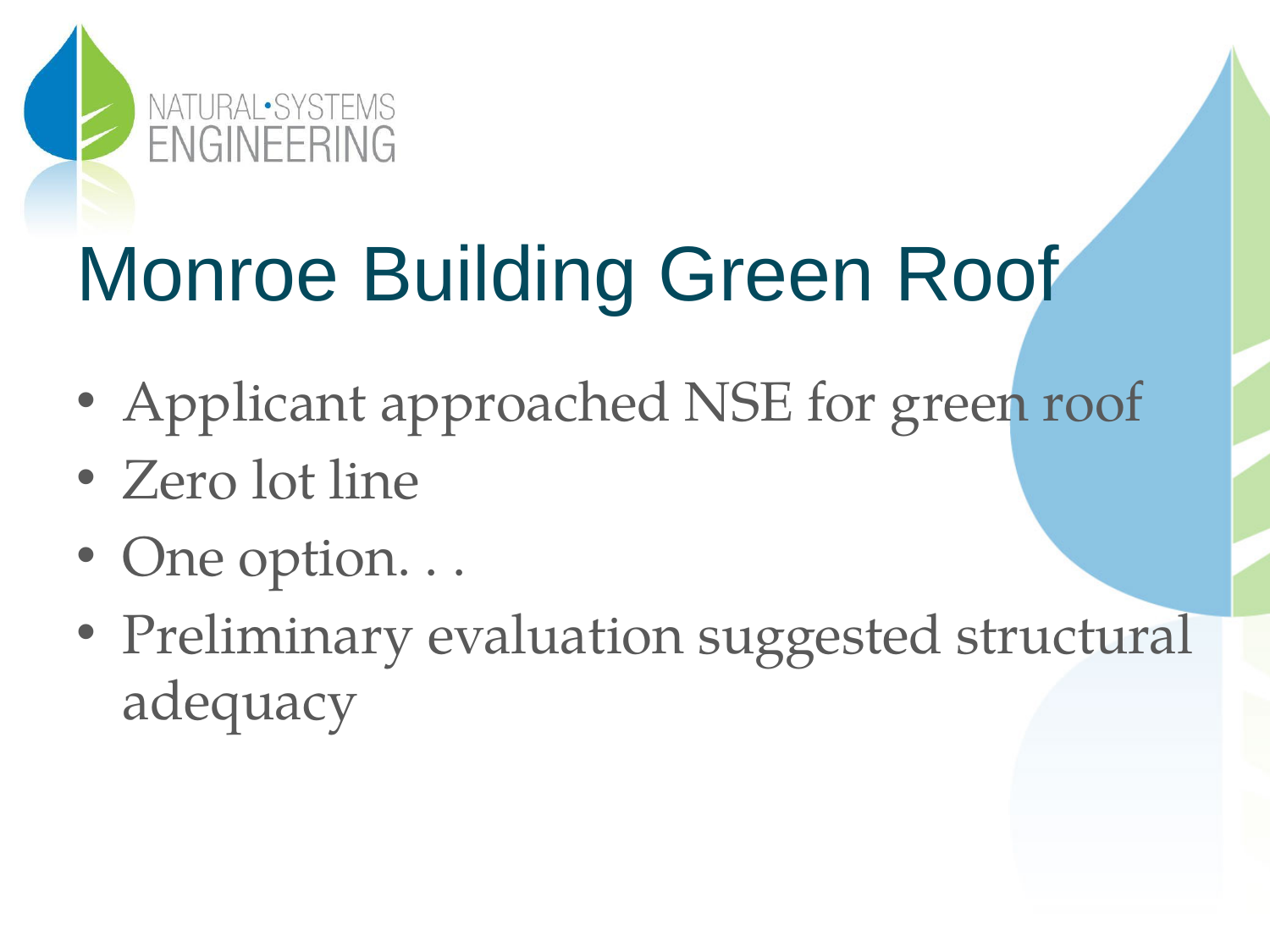

# Monroe Building Green Roof
Applicant approached NSE for green roof
Zero lot line
One option. . .
Preliminary evaluation suggested structural adequacy